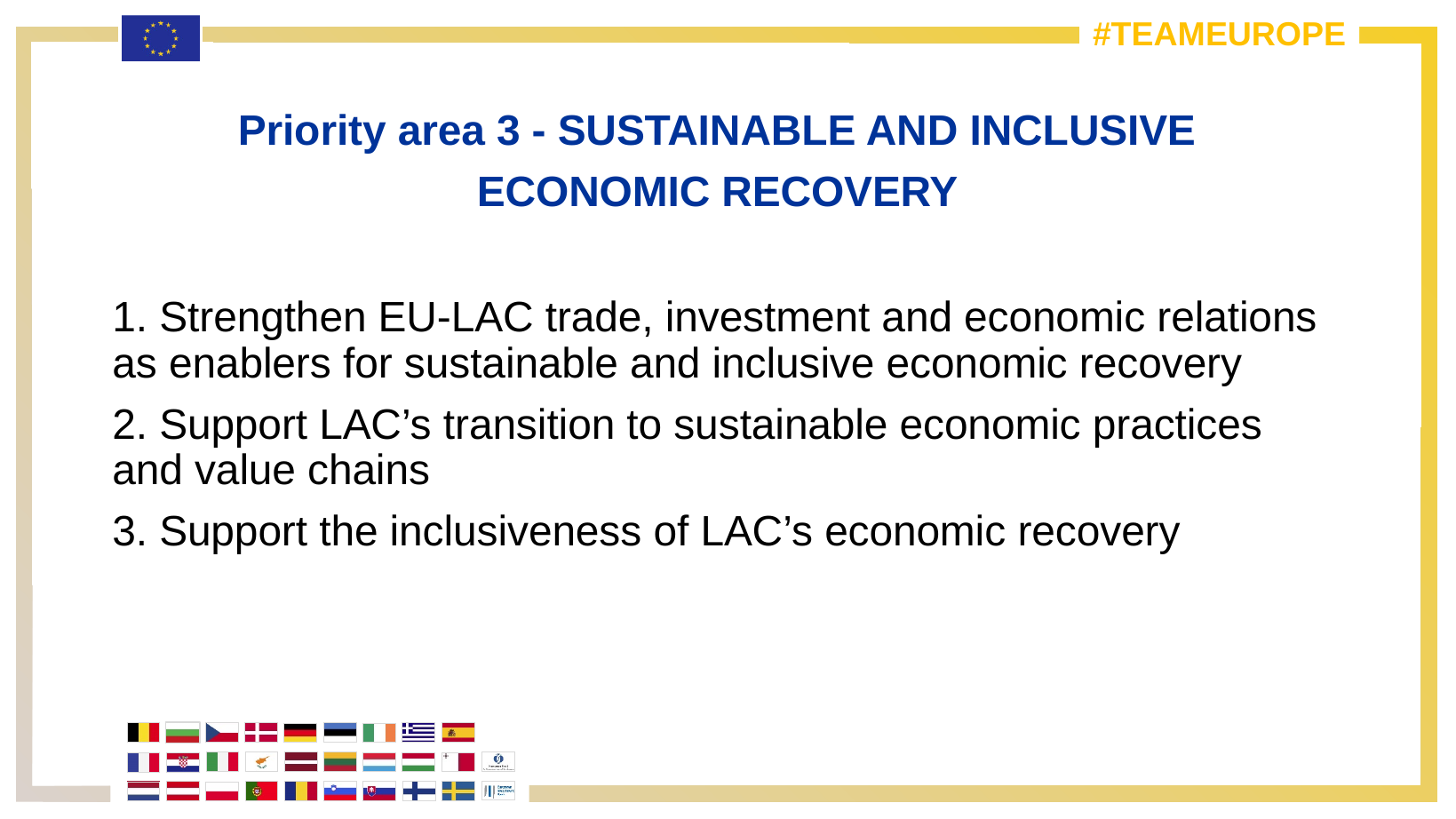

Priority area 3 - SUSTAINABLE AND INCLUSIVE
ECONOMIC RECOVERY
1. Strengthen EU-LAC trade, investment and economic relations as enablers for sustainable and inclusive economic recovery
2. Support LAC’s transition to sustainable economic practices and value chains
3. Support the inclusiveness of LAC’s economic recovery